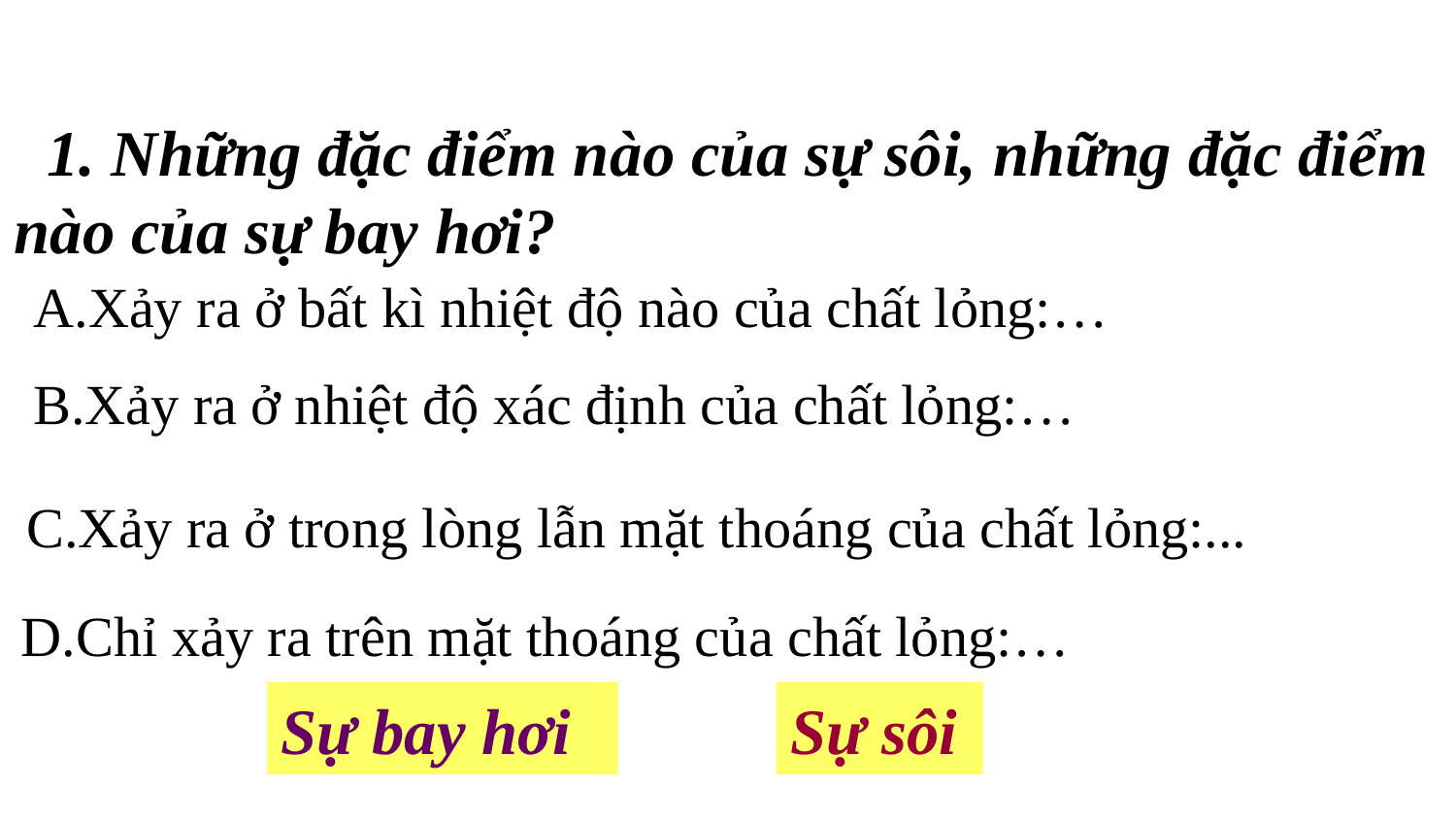

1. Những đặc điểm nào của sự sôi, những đặc điểm nào của sự bay hơi?
A.Xảy ra ở bất kì nhiệt độ nào của chất lỏng:…
B.Xảy ra ở nhiệt độ xác định của chất lỏng:…
C.Xảy ra ở trong lòng lẫn mặt thoáng của chất lỏng:...
D.Chỉ xảy ra trên mặt thoáng của chất lỏng:…
Sự bay hơi
Sự bay hơi
Sự bay hơi
Sự sôi
Sự sôi
Sự sôi